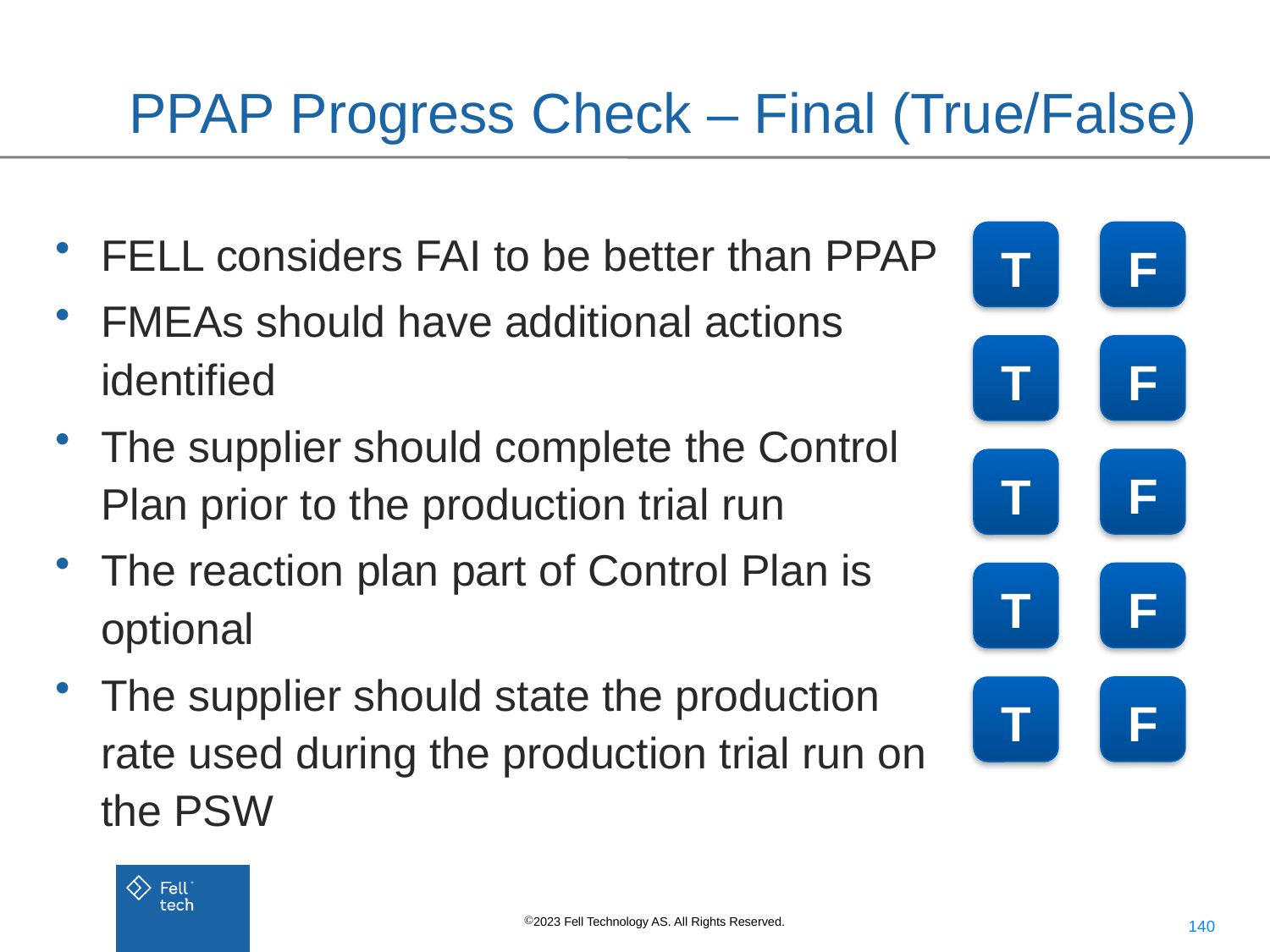

# PPAP Progress Check – Final (True/False)
FELL considers FAI to be better than PPAP
FMEAs should have additional actions identified
The supplier should complete the Control Plan prior to the production trial run
The reaction plan part of Control Plan is optional
The supplier should state the production rate used during the production trial run on the PSW

F
T
F
T
F
T
F
T
F
T